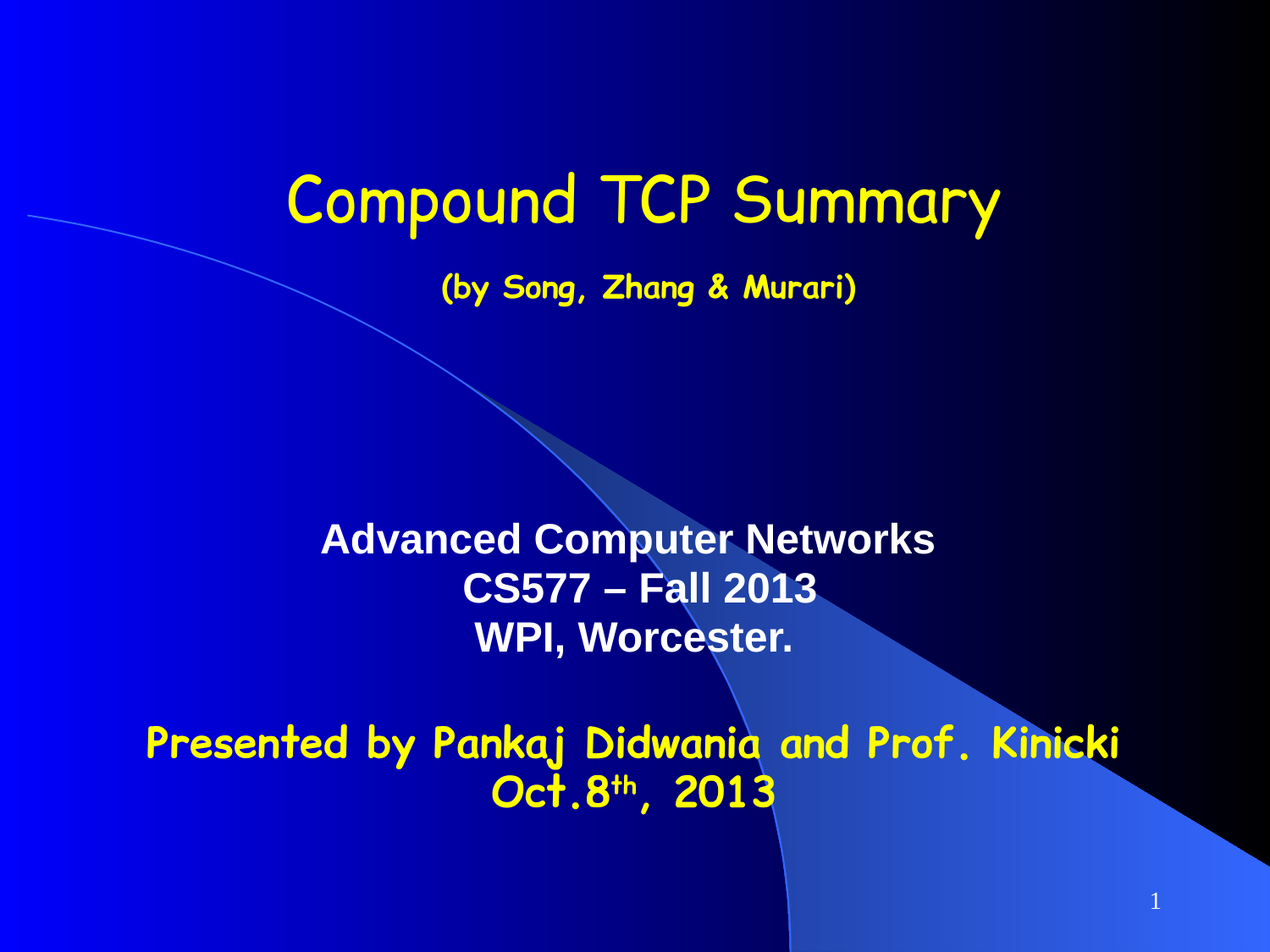

# Compound TCP Summary (by Song, Zhang & Murari)
Advanced Computer Networks
 CS577 – Fall 2013
WPI, Worcester.

Presented by Pankaj Didwania and Prof. Kinicki
Oct.8th, 2013

1